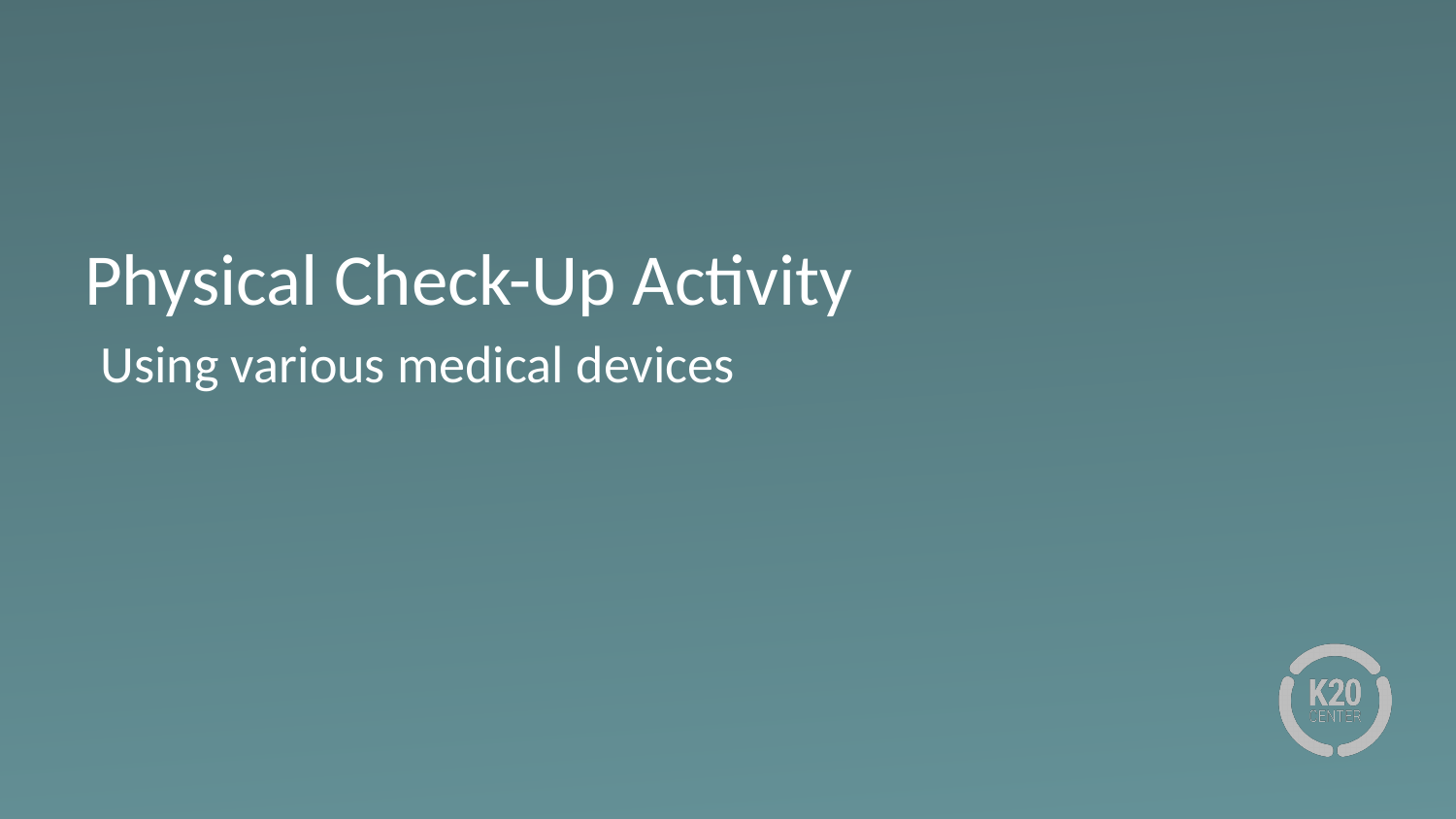

# Physical Check-Up Activity
Using various medical devices